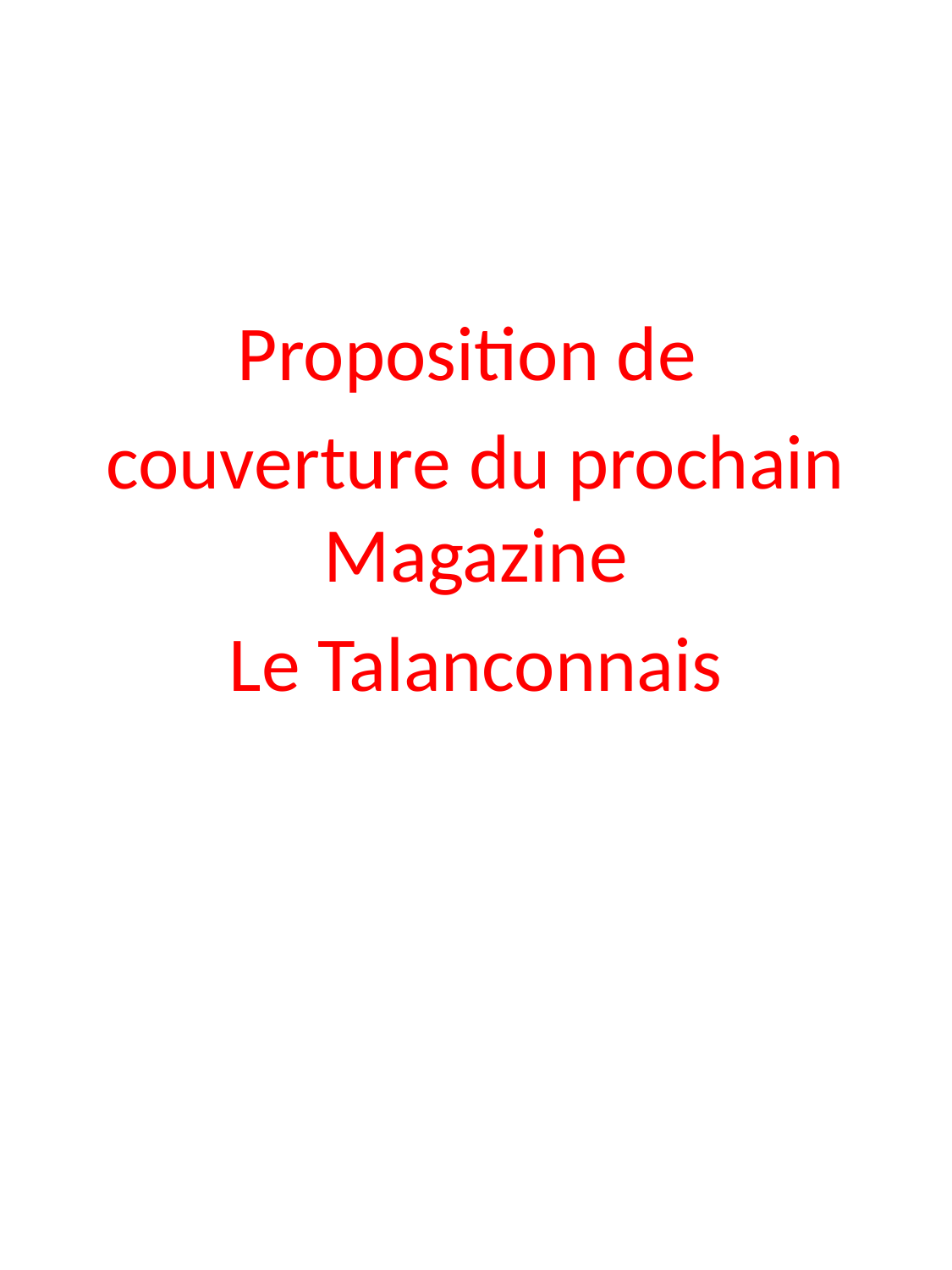

#
Proposition de
couverture du prochain Magazine
Le Talanconnais